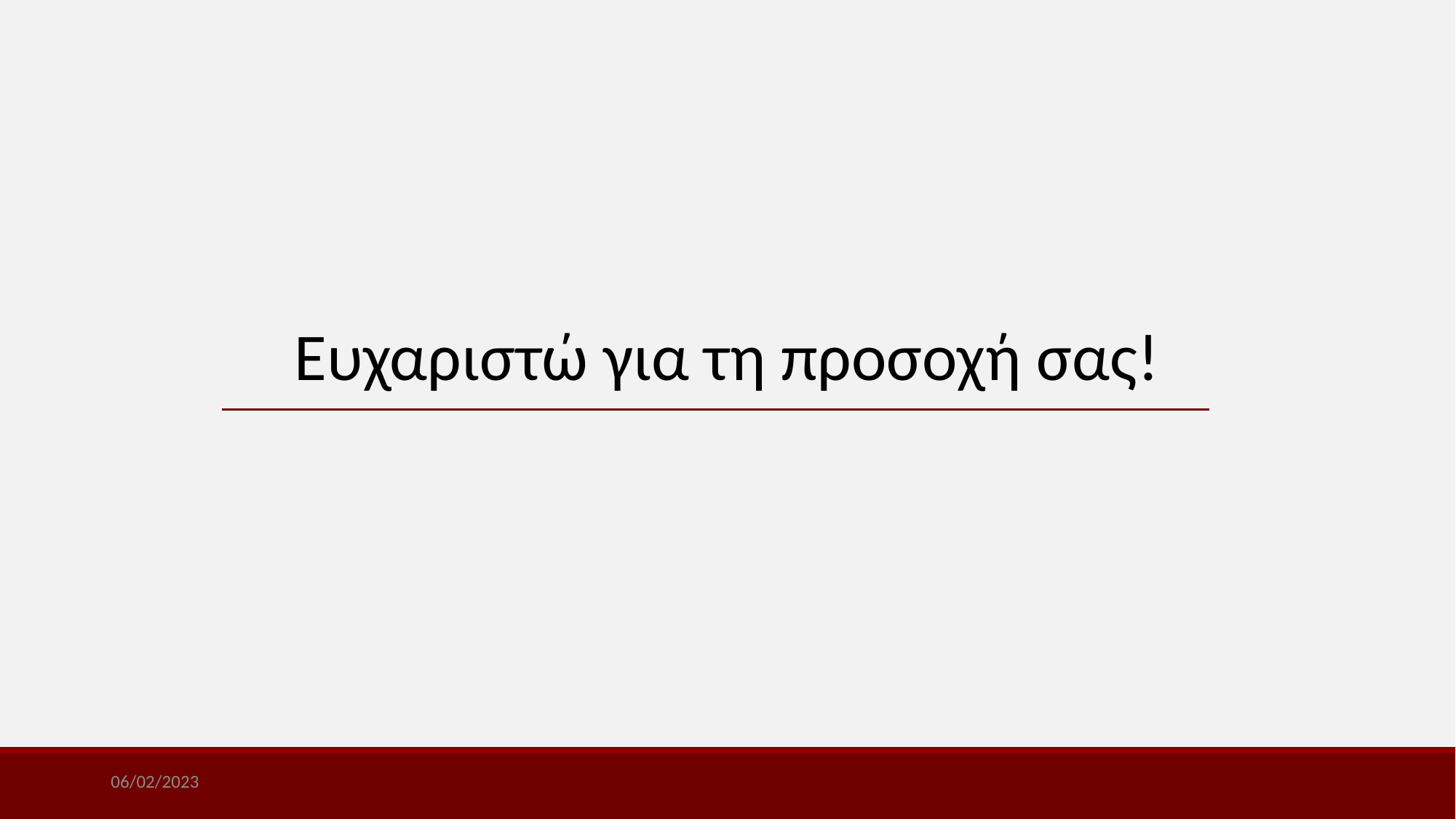

Ευχαριστώ για τη προσοχή σας!

06/02/2023
24